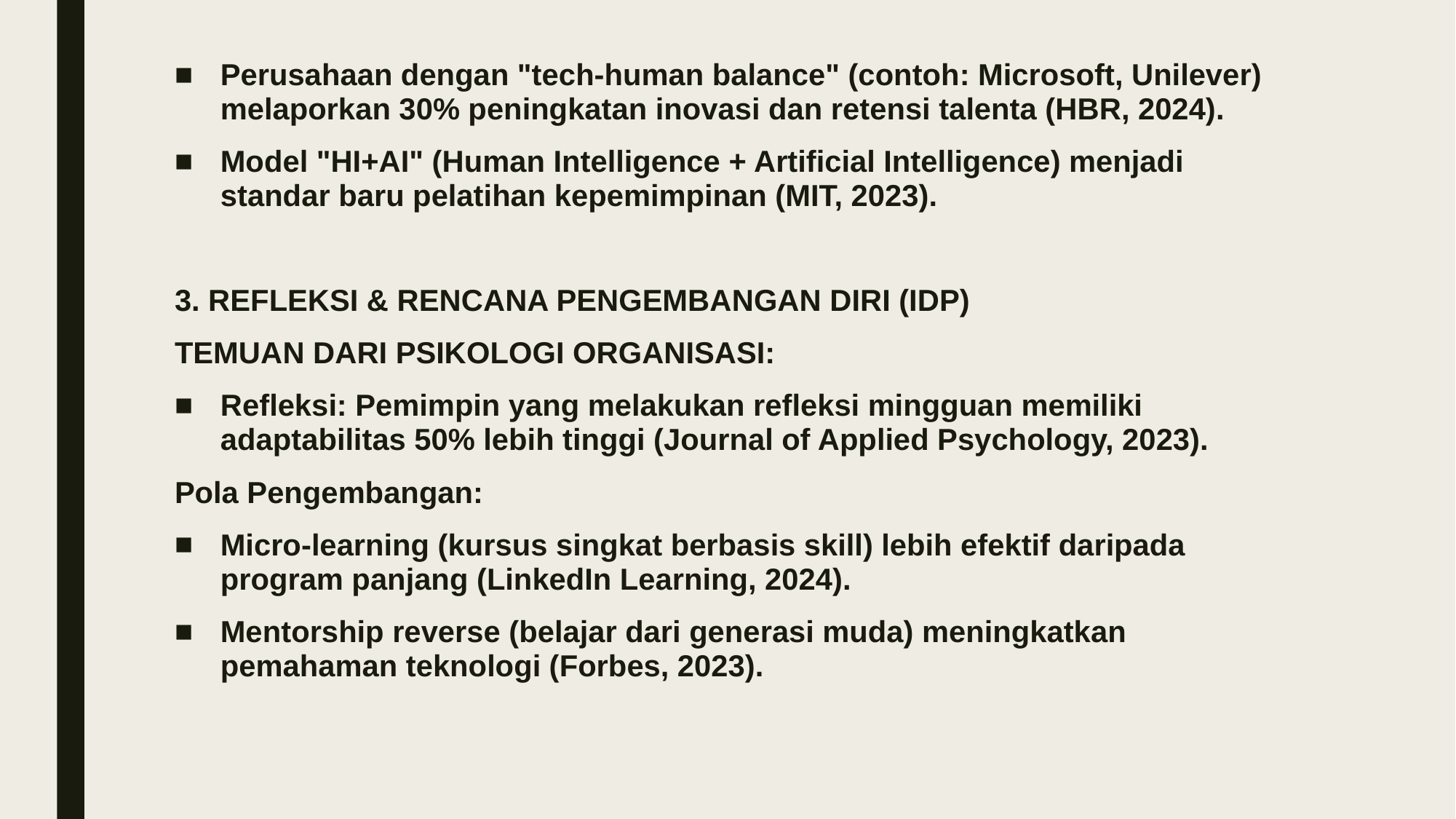

Perusahaan dengan "tech-human balance" (contoh: Microsoft, Unilever) melaporkan 30% peningkatan inovasi dan retensi talenta (HBR, 2024).
Model "HI+AI" (Human Intelligence + Artificial Intelligence) menjadi standar baru pelatihan kepemimpinan (MIT, 2023).

3. REFLEKSI & RENCANA PENGEMBANGAN DIRI (IDP)
TEMUAN DARI PSIKOLOGI ORGANISASI:
Refleksi: Pemimpin yang melakukan refleksi mingguan memiliki adaptabilitas 50% lebih tinggi (Journal of Applied Psychology, 2023).
Pola Pengembangan:
Micro-learning (kursus singkat berbasis skill) lebih efektif daripada program panjang (LinkedIn Learning, 2024).
Mentorship reverse (belajar dari generasi muda) meningkatkan pemahaman teknologi (Forbes, 2023).